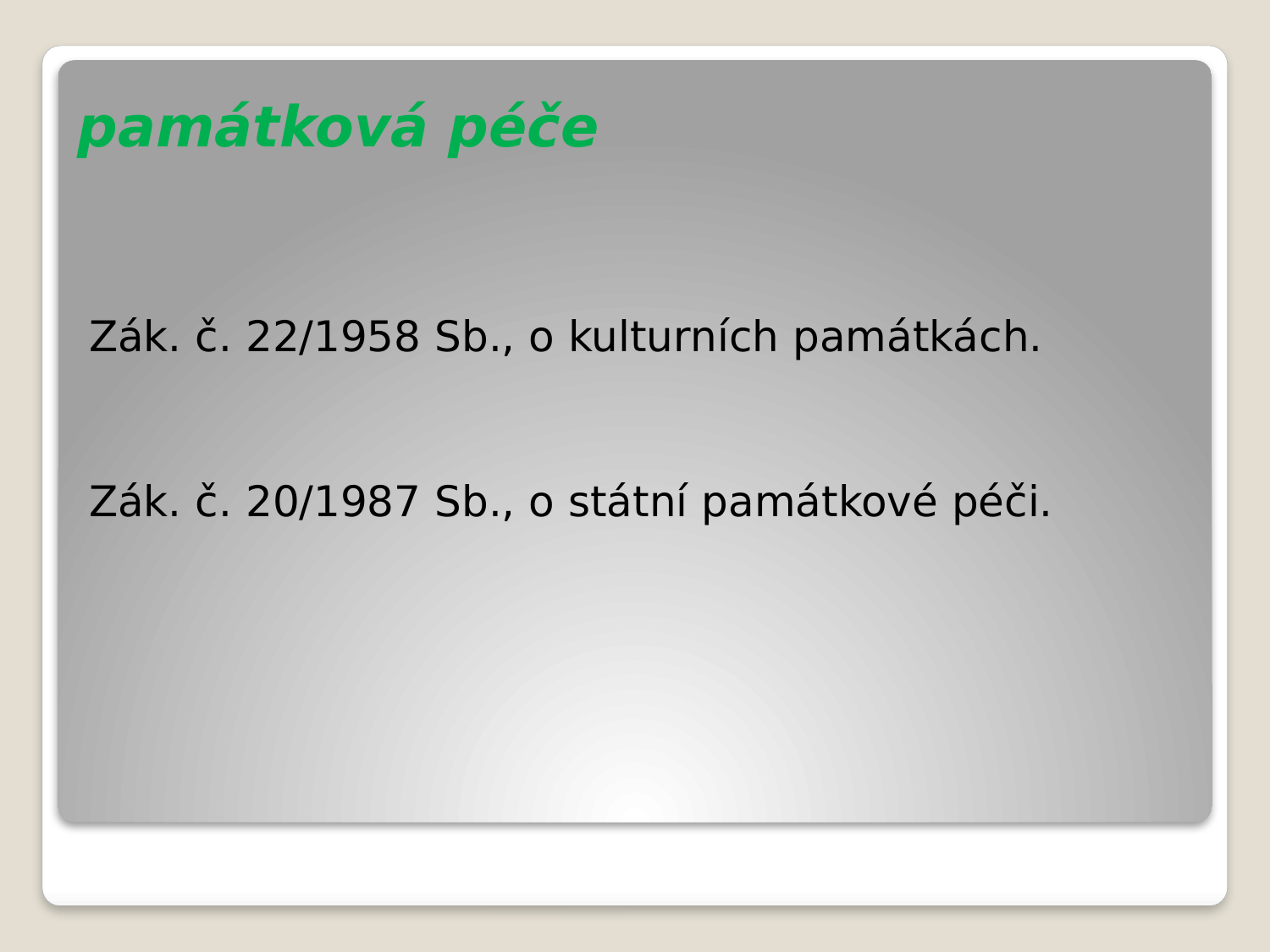

# památková péče

Zák. č. 22/1958 Sb., o kulturních památkách.

Zák. č. 20/1987 Sb., o státní památkové péči.